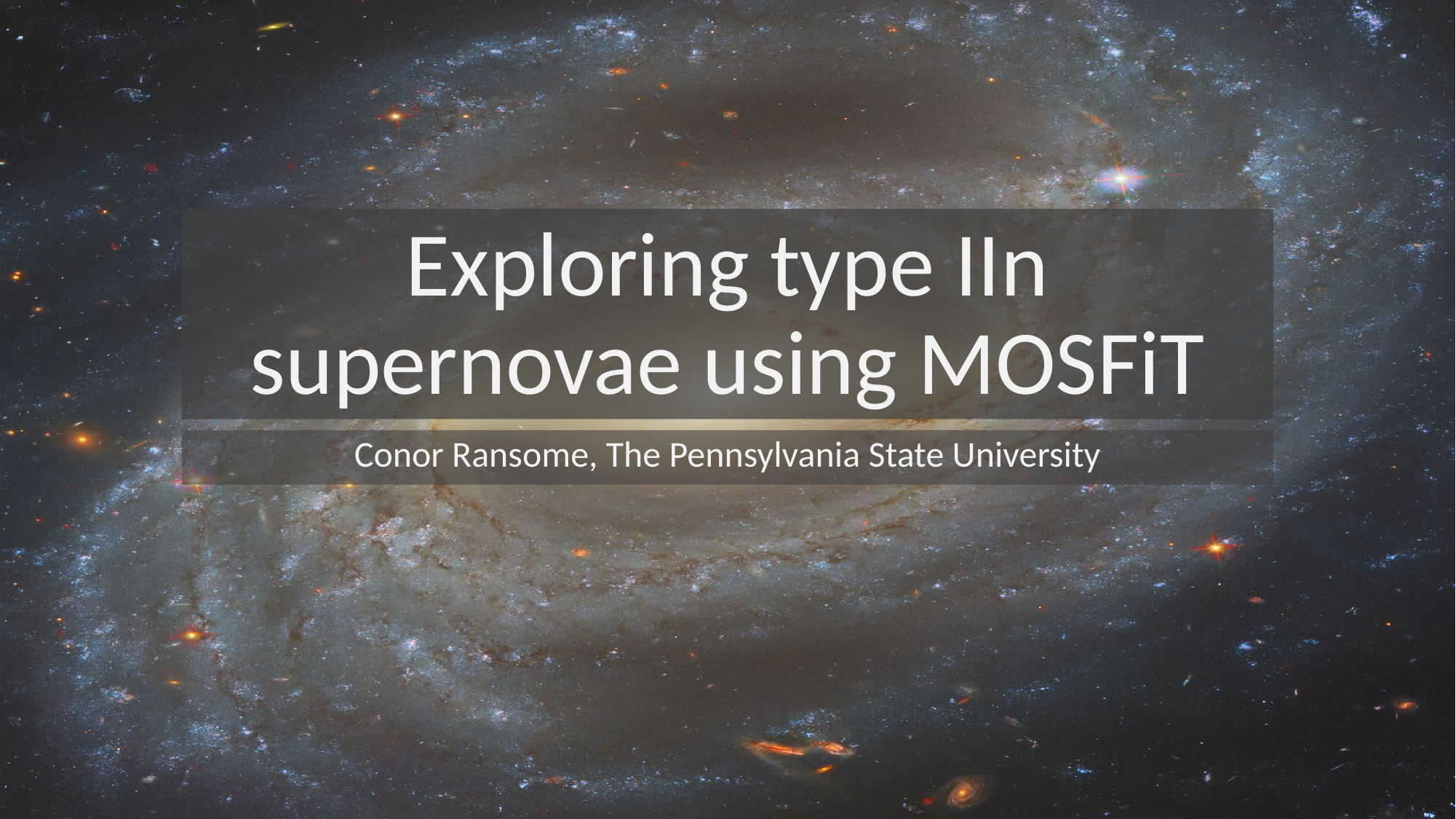

# Exploring type IIn supernovae using MOSFiT
Conor Ransome, The Pennsylvania State University